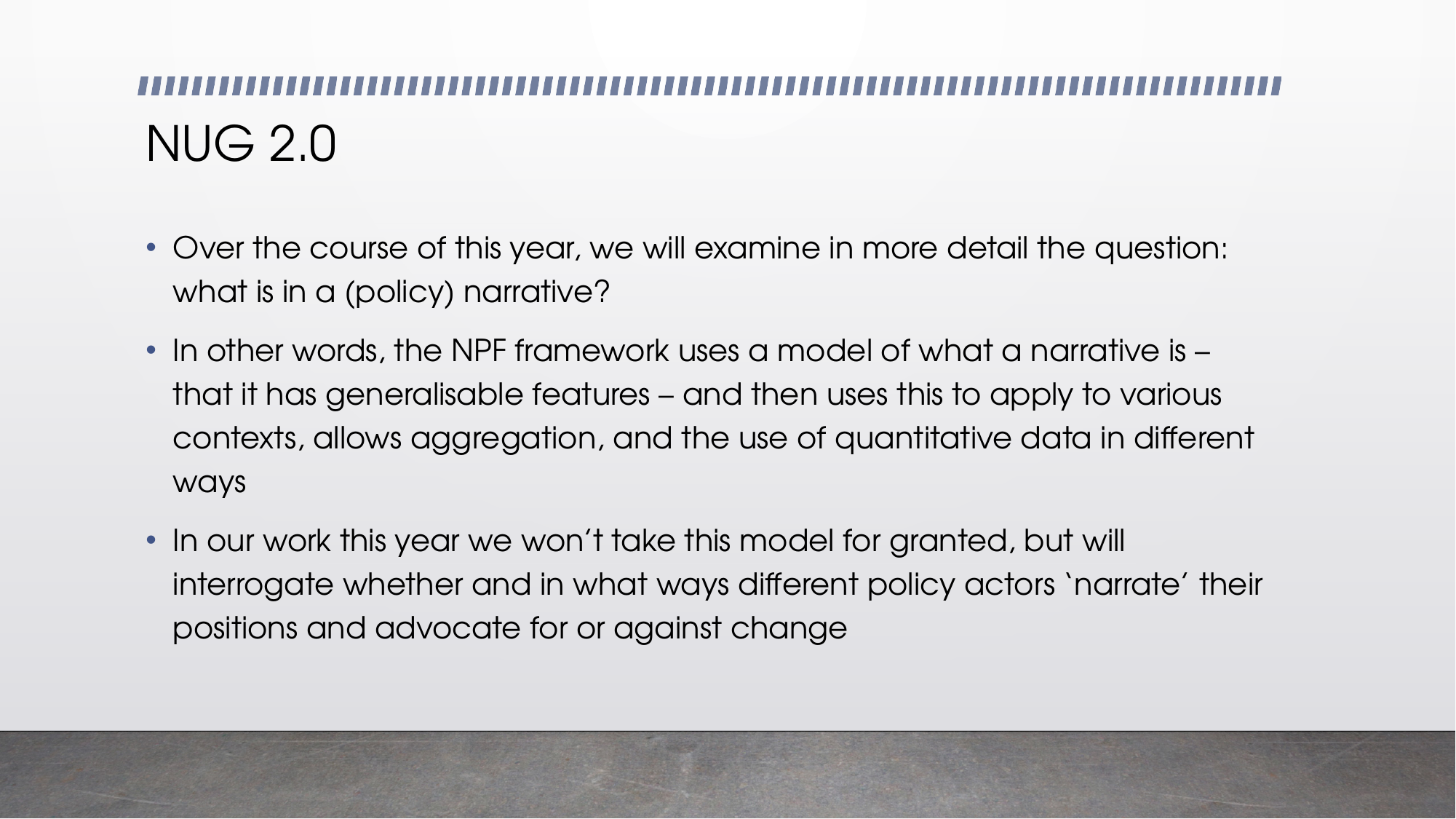

# NUG 2.0
Over the course of this year, we will examine in more detail the question: what is in a (policy) narrative?
In other words, the NPF framework uses a model of what a narrative is – that it has generalisable features – and then uses this to apply to various contexts, allows aggregation, and the use of quantitative data in different ways
In our work this year we won’t take this model for granted, but will interrogate whether and in what ways different policy actors ‘narrate’ their positions and advocate for or against change